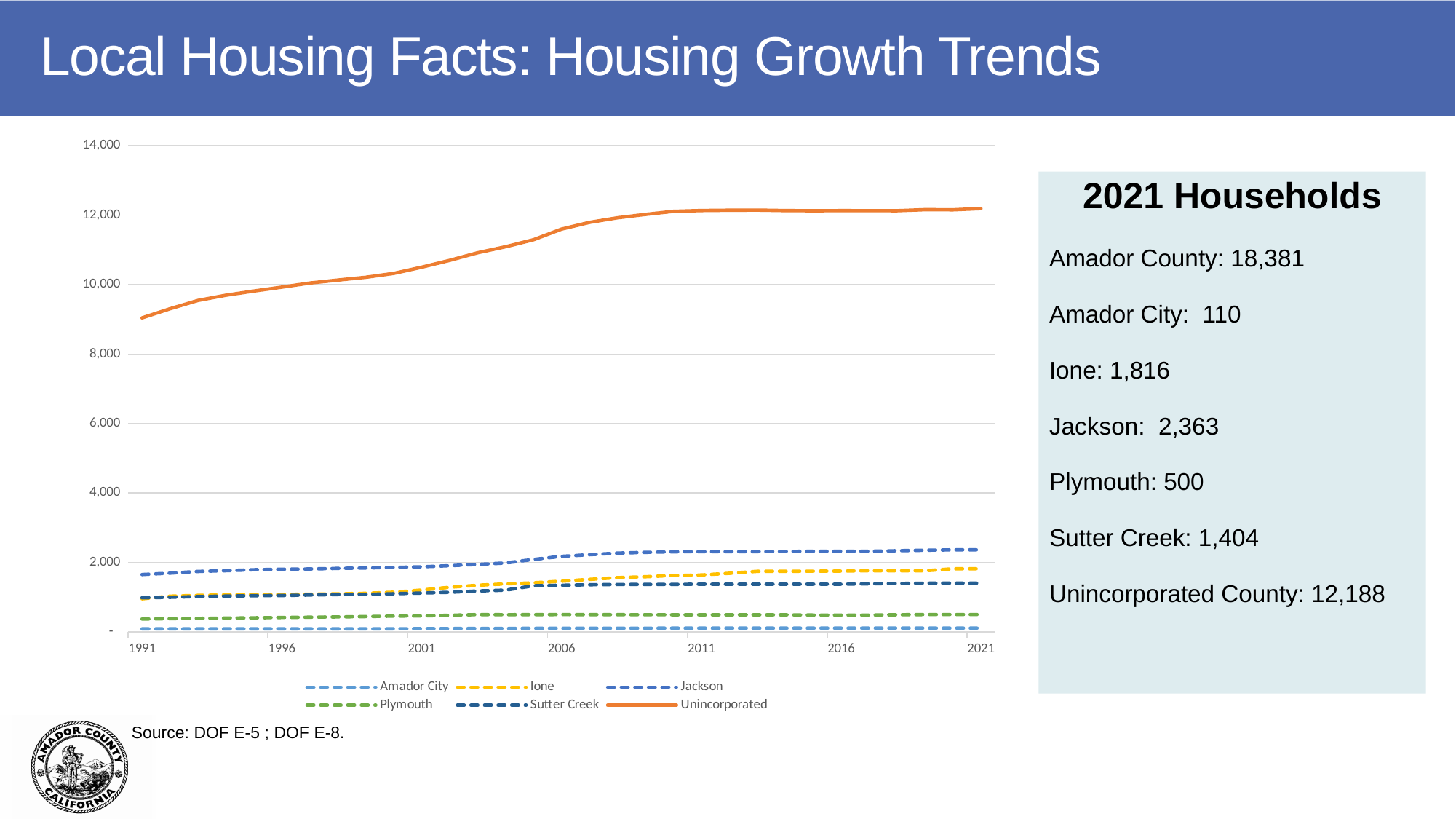

# Local Housing Facts: Housing Growth Trends

### Chart

| Category | Amador City | Ione | Jackson | Plymouth | Sutter Creek | Unincorporated |
|---|---|---|---|---|---|---|
| 33239 | 88.0 | 952.0 | 1651.0 | 369.0 | 982.0 | 9042.0 |
| 33604 | 87.0 | 1028.0 | 1692.0 | 381.0 | 996.0 | 9304.0 |
| 33970 | 87.0 | 1052.0 | 1740.0 | 389.0 | 1017.0 | 9543.0 |
| 34335 | 88.0 | 1065.0 | 1762.0 | 397.0 | 1031.0 | 9694.0 |
| 34700 | 88.0 | 1079.0 | 1789.0 | 405.0 | 1043.0 | 9814.0 |
| 35065 | 88.0 | 1079.0 | 1803.0 | 415.0 | 1048.0 | 9927.0 |
| 35431 | 88.0 | 1086.0 | 1811.0 | 423.0 | 1061.0 | 10045.0 |
| 35796 | 88.0 | 1097.0 | 1828.0 | 432.0 | 1075.0 | 10130.0 |
| 36161 | 88.0 | 1110.0 | 1840.0 | 441.0 | 1080.0 | 10210.0 |
| 36526 | 90.0 | 1143.0 | 1856.0 | 455.0 | 1098.0 | 10322.0 |
| 36892 | 93.0 | 1204.0 | 1874.0 | 460.0 | 1119.0 | 10501.0 |
| 37257 | 97.0 | 1286.0 | 1906.0 | 478.0 | 1141.0 | 10698.0 |
| 37622 | 98.0 | 1343.0 | 1943.0 | 498.0 | 1178.0 | 10917.0 |
| 37987 | 100.0 | 1382.0 | 1984.0 | 495.0 | 1203.0 | 11091.0 |
| 38353 | 104.0 | 1413.0 | 2086.0 | 497.0 | 1327.0 | 11293.0 |
| 38718 | 105.0 | 1460.0 | 2174.0 | 499.0 | 1342.0 | 11598.0 |
| 39083 | 106.0 | 1511.0 | 2222.0 | 497.0 | 1357.0 | 11791.0 |
| 39448 | 107.0 | 1561.0 | 2268.0 | 496.0 | 1365.0 | 11924.0 |
| 39814 | 107.0 | 1588.0 | 2289.0 | 495.0 | 1366.0 | 12020.0 |
| 40179 | 108.0 | 1623.0 | 2305.0 | 493.0 | 1367.0 | 12109.0 |
| 40544 | 108.0 | 1638.0 | 2310.0 | 492.0 | 1373.0 | 12133.0 |
| 40909 | 108.0 | 1686.0 | 2312.0 | 492.0 | 1372.0 | 12141.0 |
| 41275 | 108.0 | 1744.0 | 2312.0 | 492.0 | 1373.0 | 12145.0 |
| 41640 | 108.0 | 1745.0 | 2317.0 | 492.0 | 1373.0 | 12132.0 |
| 42005 | 109.0 | 1747.0 | 2321.0 | 485.0 | 1374.0 | 12127.0 |
| 42370 | 110.0 | 1750.0 | 2321.0 | 485.0 | 1374.0 | 12130.0 |
| 42736 | 110.0 | 1759.0 | 2322.0 | 485.0 | 1384.0 | 12129.0 |
| 43101 | 110.0 | 1759.0 | 2336.0 | 493.0 | 1395.0 | 12128.0 |
| 43466 | 110.0 | 1759.0 | 2351.0 | 499.0 | 1402.0 | 12157.0 |
| 43831 | 110.0 | 1816.0 | 2363.0 | 500.0 | 1403.0 | 12154.0 |
| 44197 | 110.0 | 1816.0 | 2363.0 | 500.0 | 1404.0 | 12188.0 |
2021 Households
Amador County: 18,381
Amador City:  110
Ione: 1,816
Jackson:  2,363
Plymouth: 500
Sutter Creek: 1,404
Unincorporated County: 12,188
Source: DOF E-5 ; DOF E-8.